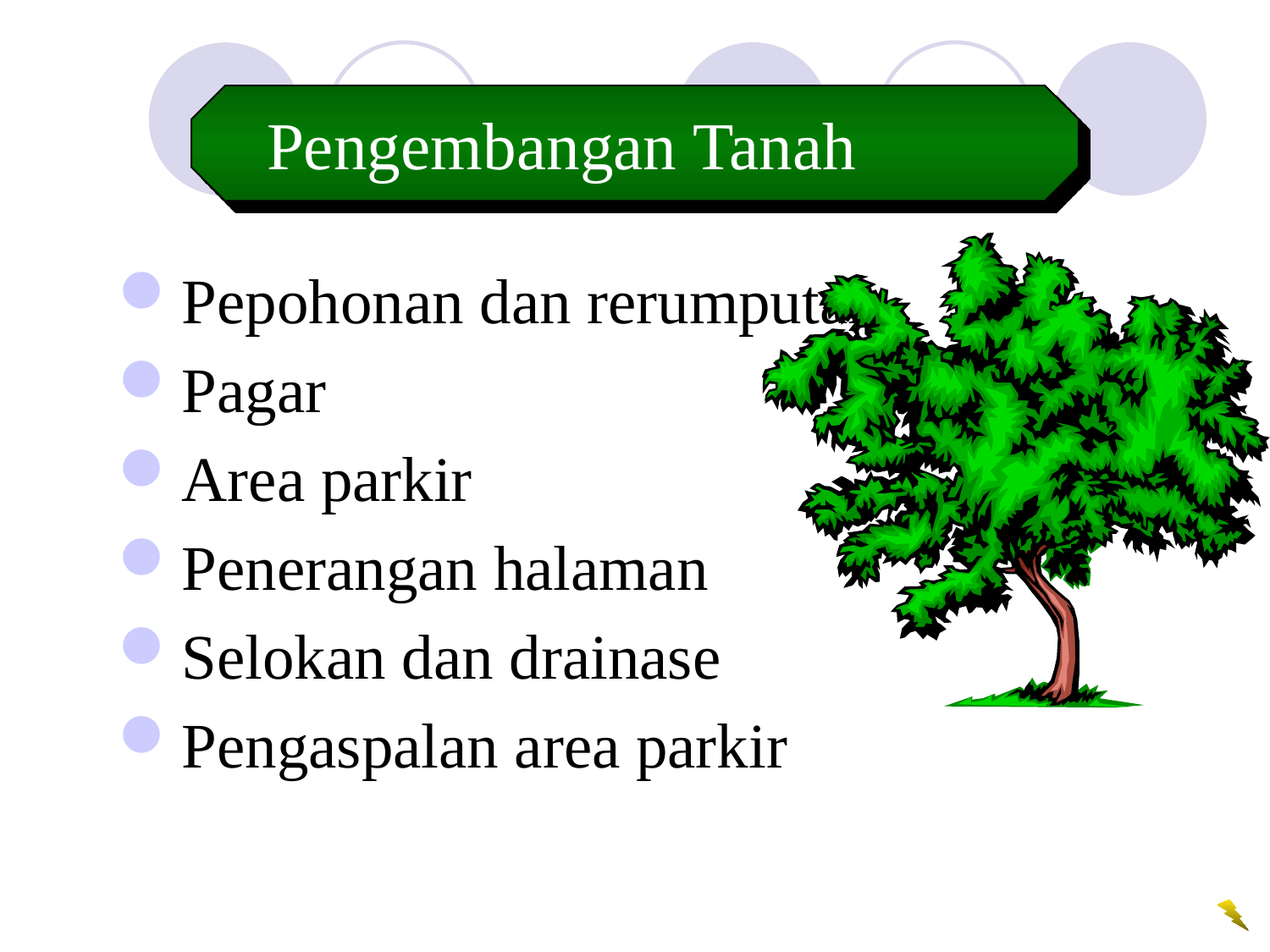

# Pengembangan Tanah

Pepohonan dan rerumputan
Pagar
Area parkir
Penerangan halaman
Selokan dan drainase
Pengaspalan area parkir